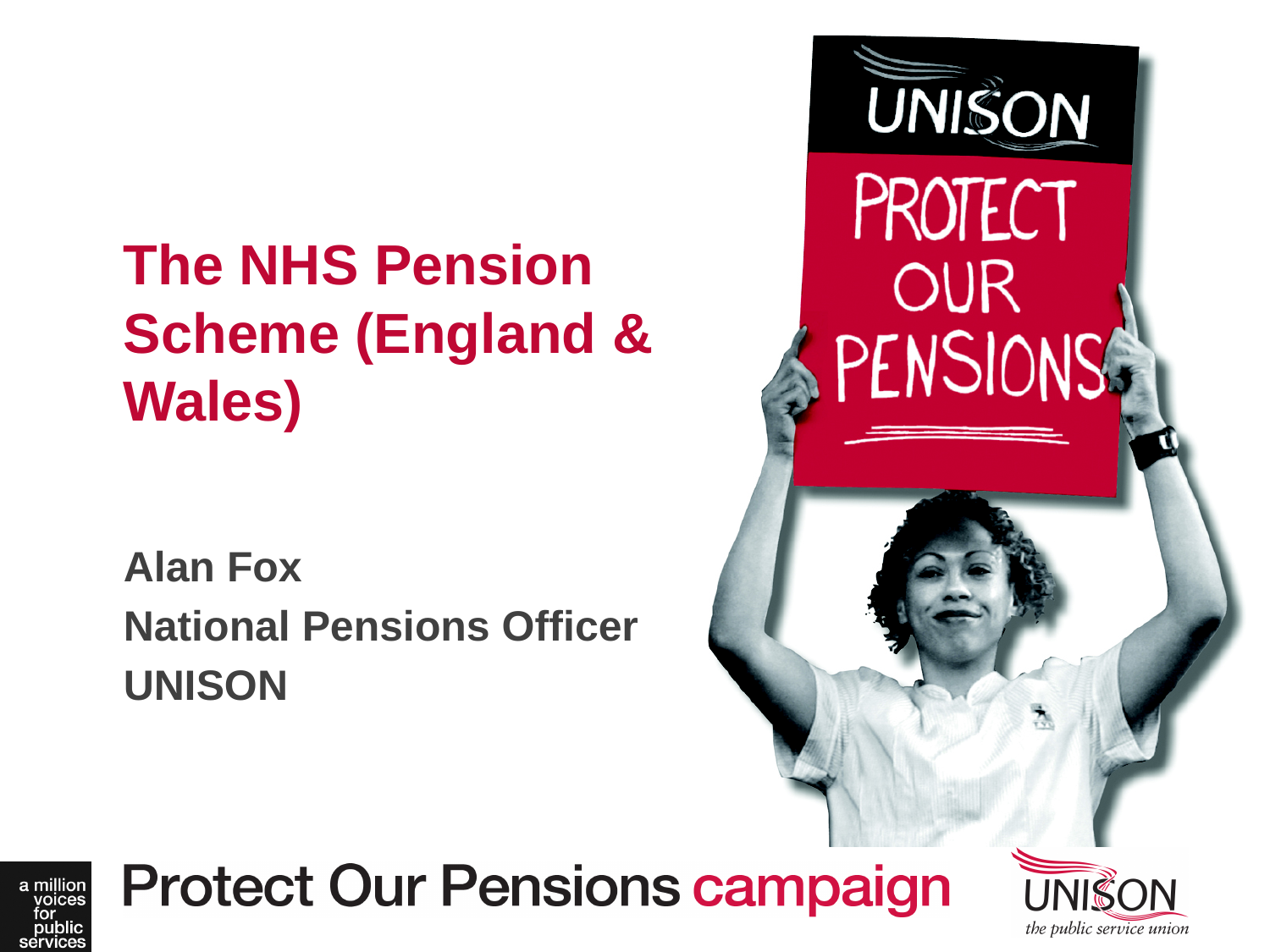

# The NHS Pension Scheme (England & Wales)
Alan Fox
National Pensions Officer
UNISON